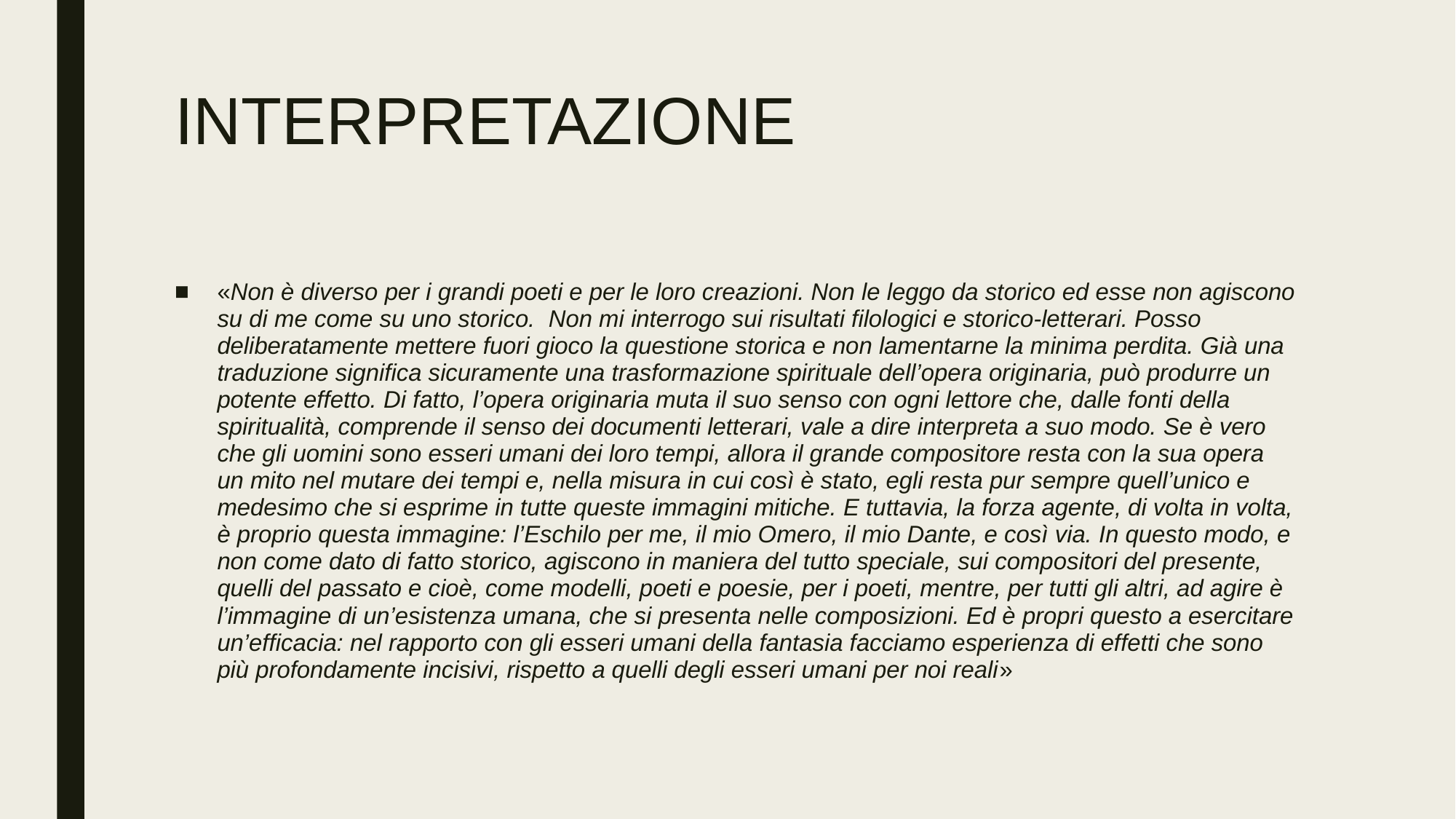

# INTERPRETAZIONE
«Non è diverso per i grandi poeti e per le loro creazioni. Non le leggo da storico ed esse non agiscono su di me come su uno storico.  Non mi interrogo sui risultati filologici e storico-letterari. Posso deliberatamente mettere fuori gioco la questione storica e non lamentarne la minima perdita. Già una traduzione significa sicuramente una trasformazione spirituale dell’opera originaria, può produrre un potente effetto. Di fatto, l’opera originaria muta il suo senso con ogni lettore che, dalle fonti della spiritualità, comprende il senso dei documenti letterari, vale a dire interpreta a suo modo. Se è vero che gli uomini sono esseri umani dei loro tempi, allora il grande compositore resta con la sua opera un mito nel mutare dei tempi e, nella misura in cui così è stato, egli resta pur sempre quell’unico e medesimo che si esprime in tutte queste immagini mitiche. E tuttavia, la forza agente, di volta in volta, è proprio questa immagine: l’Eschilo per me, il mio Omero, il mio Dante, e così via. In questo modo, e non come dato di fatto storico, agiscono in maniera del tutto speciale, sui compositori del presente, quelli del passato e cioè, come modelli, poeti e poesie, per i poeti, mentre, per tutti gli altri, ad agire è l’immagine di un’esistenza umana, che si presenta nelle composizioni. Ed è propri questo a esercitare un’efficacia: nel rapporto con gli esseri umani della fantasia facciamo esperienza di effetti che sono più profondamente incisivi, rispetto a quelli degli esseri umani per noi reali»